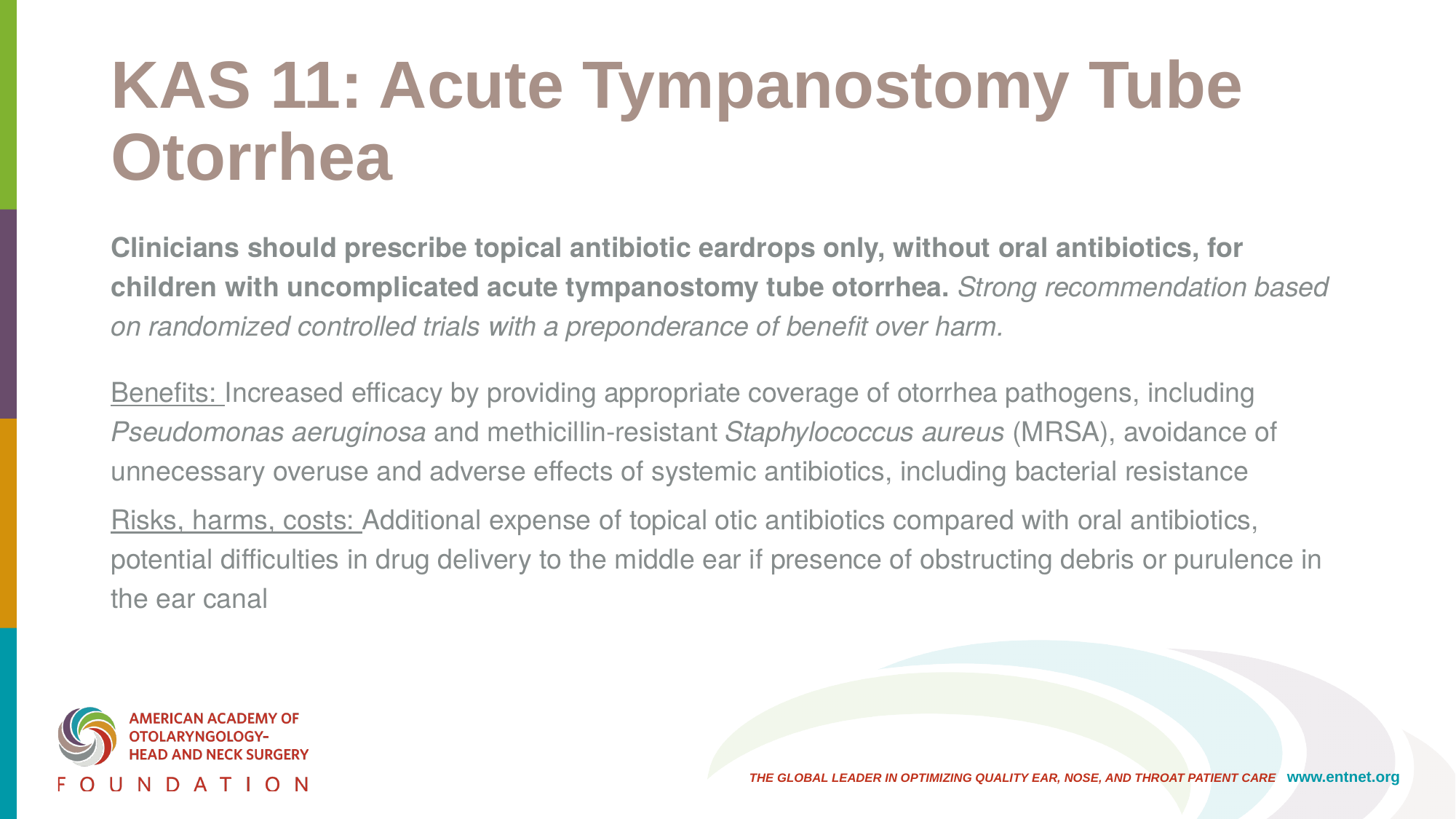

# KAS 11: Acute Tympanostomy Tube Otorrhea
Clinicians should prescribe topical antibiotic eardrops only, without oral antibiotics, for children with uncomplicated acute tympanostomy tube otorrhea. Strong recommendation based on randomized controlled trials with a preponderance of benefit over harm.
Benefits: Increased efficacy by providing appropriate coverage of otorrhea pathogens, including Pseudomonas aeruginosa and methicillin-resistant Staphylococcus aureus (MRSA), avoidance of unnecessary overuse and adverse effects of systemic antibiotics, including bacterial resistance
Risks, harms, costs: Additional expense of topical otic antibiotics compared with oral antibiotics, potential difficulties in drug delivery to the middle ear if presence of obstructing debris or purulence in the ear canal